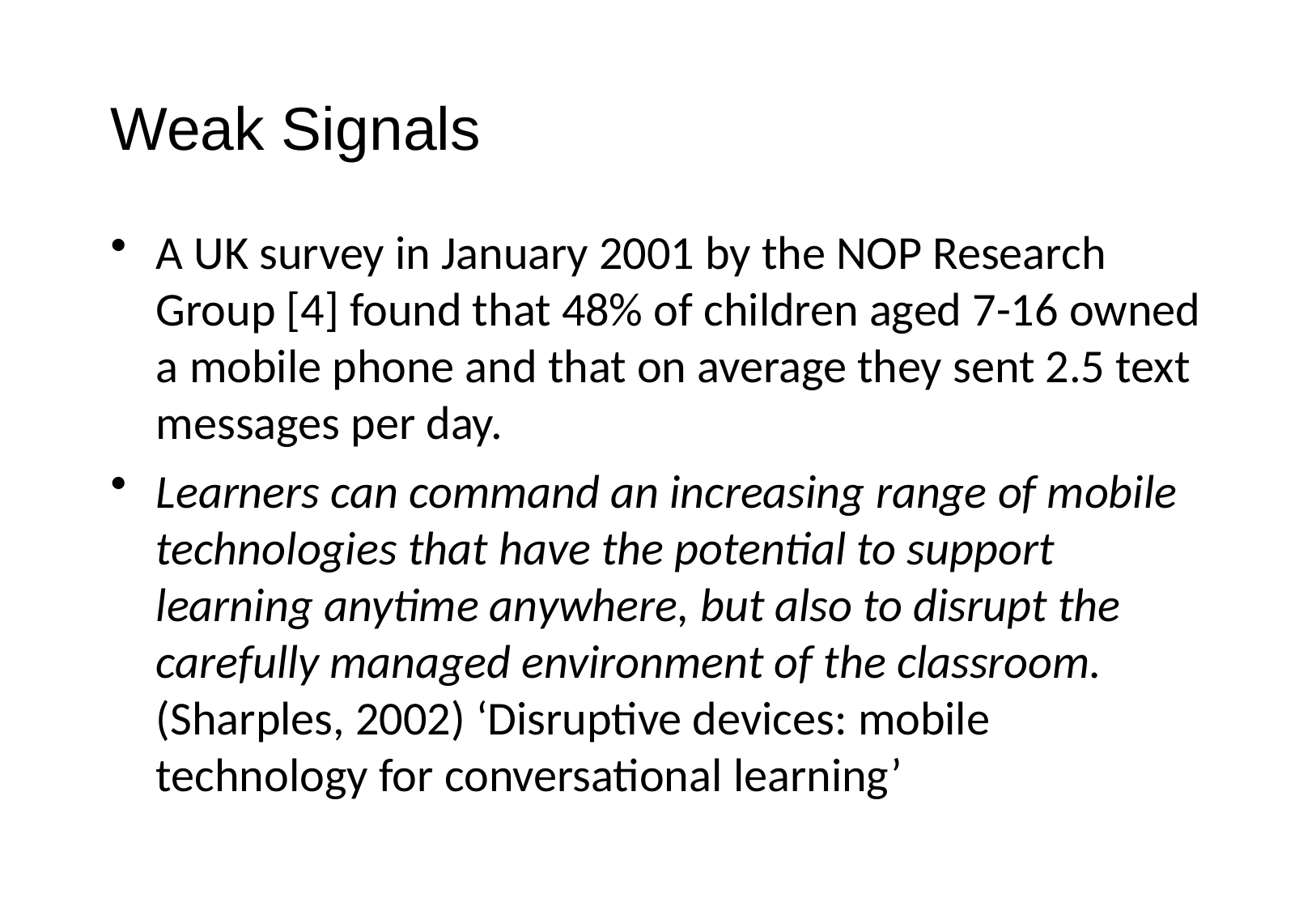

# Weak Signals
A UK survey in January 2001 by the NOP Research Group [4] found that 48% of children aged 7-16 owned a mobile phone and that on average they sent 2.5 text messages per day.
Learners can command an increasing range of mobile technologies that have the potential to support learning anytime anywhere, but also to disrupt the carefully managed environment of the classroom. (Sharples, 2002) ‘Disruptive devices: mobile technology for conversational learning’